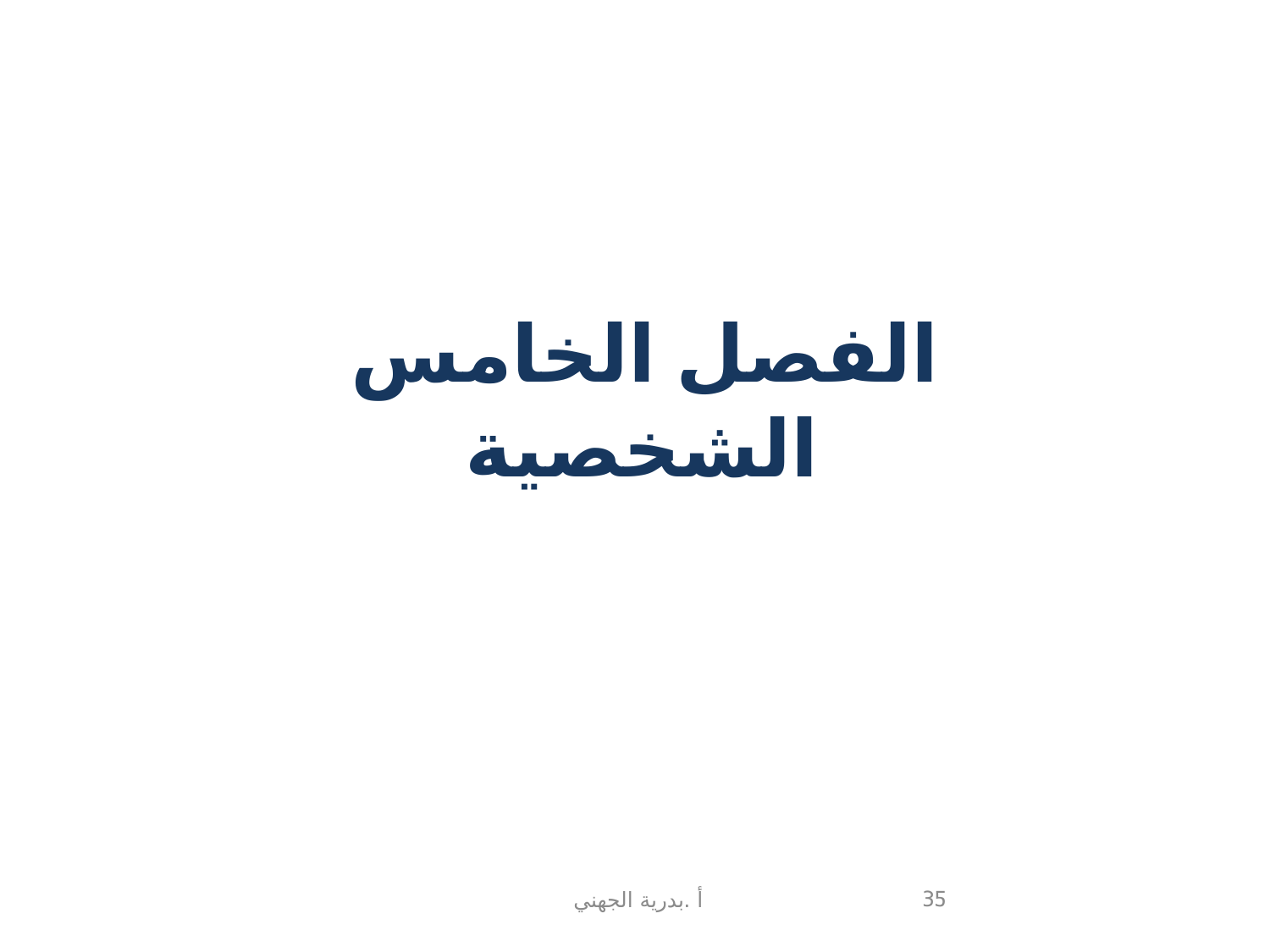

# الفصل الخامس الشخصية
35
أ .بدرية الجهني